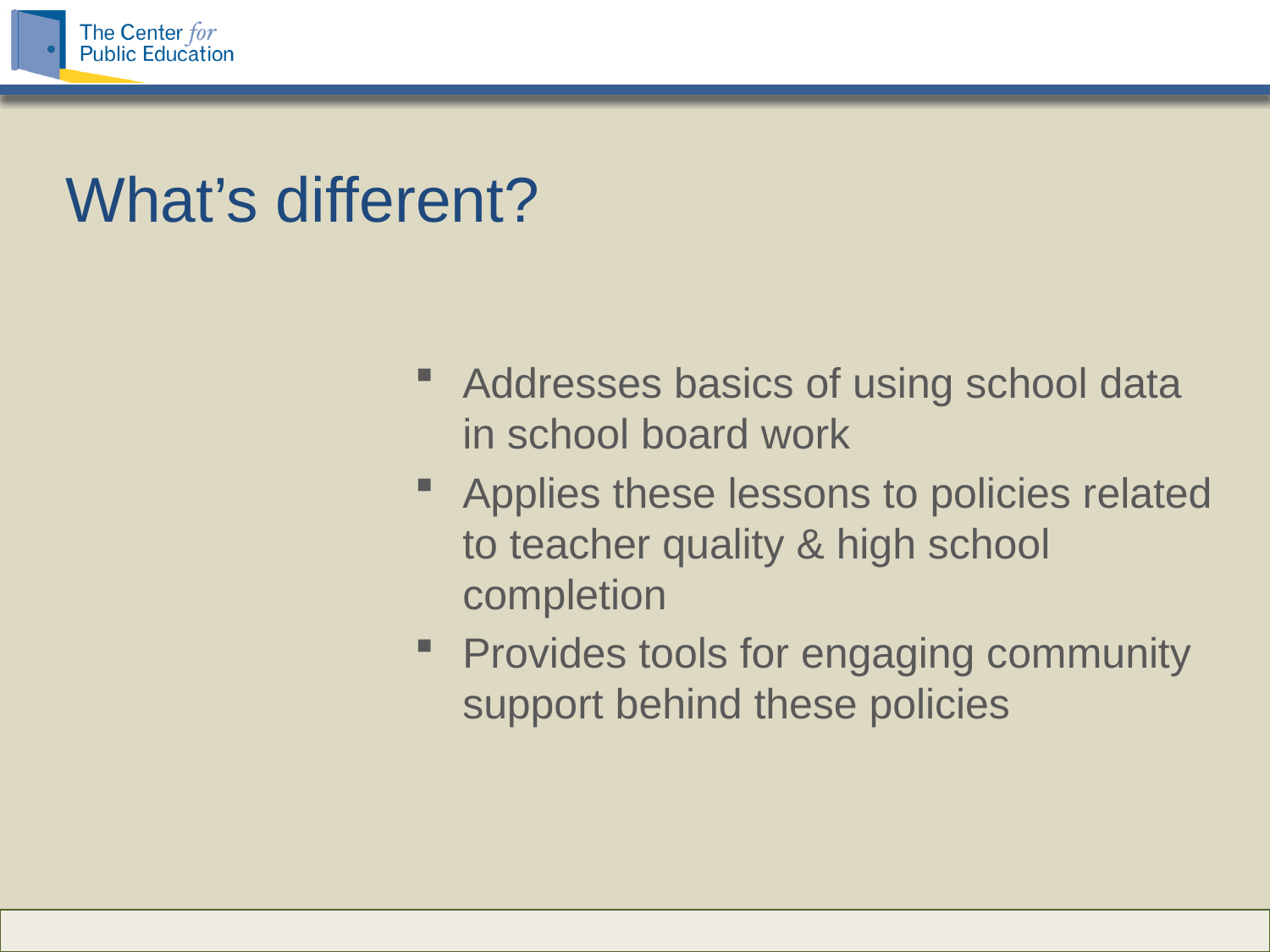

# What’s different?
Addresses basics of using school data in school board work
Applies these lessons to policies related to teacher quality & high school completion
Provides tools for engaging community support behind these policies